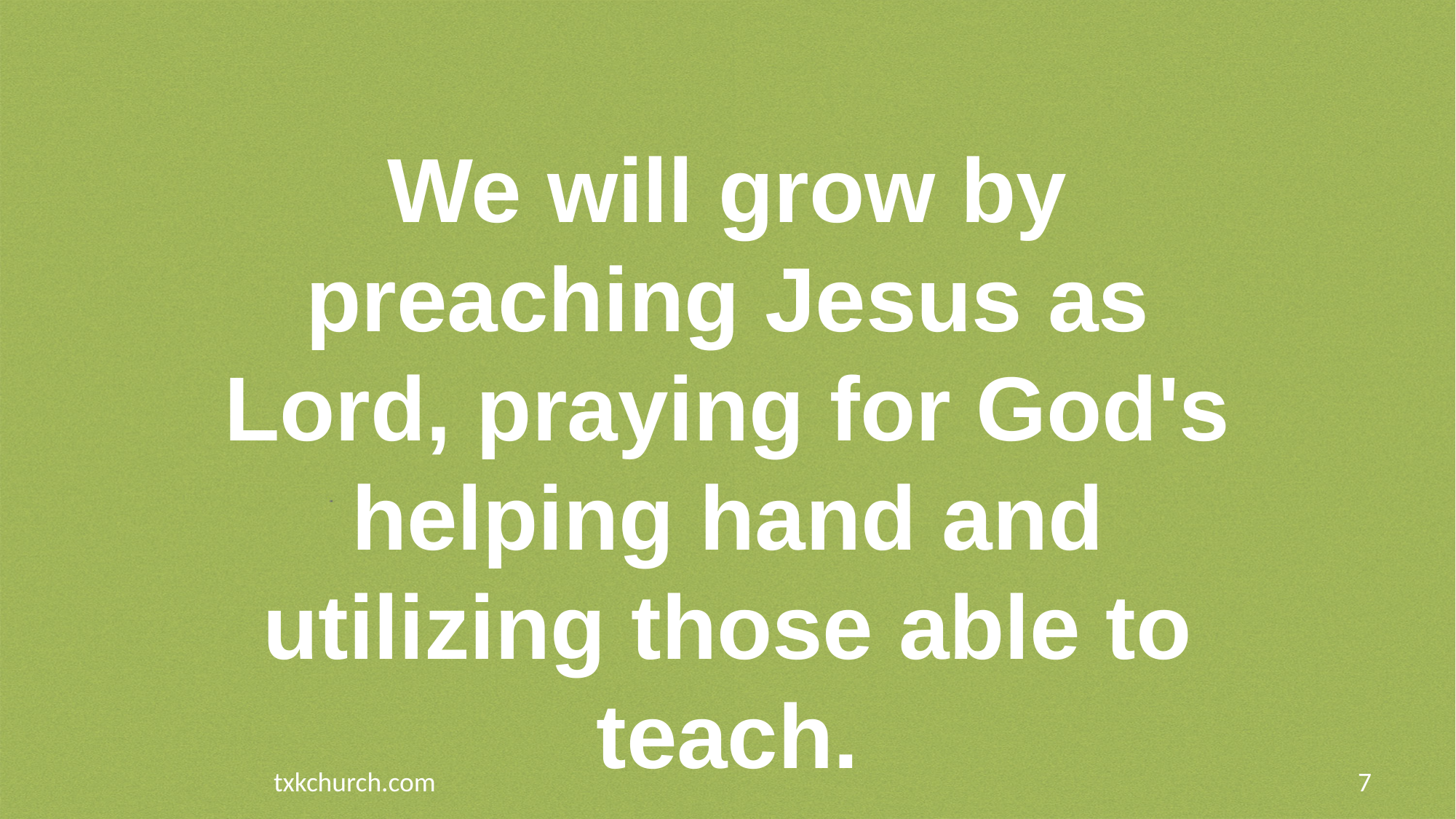

We will grow by preaching Jesus as Lord, praying for God's helping hand and utilizing those able to teach.
txkchurch.com
7